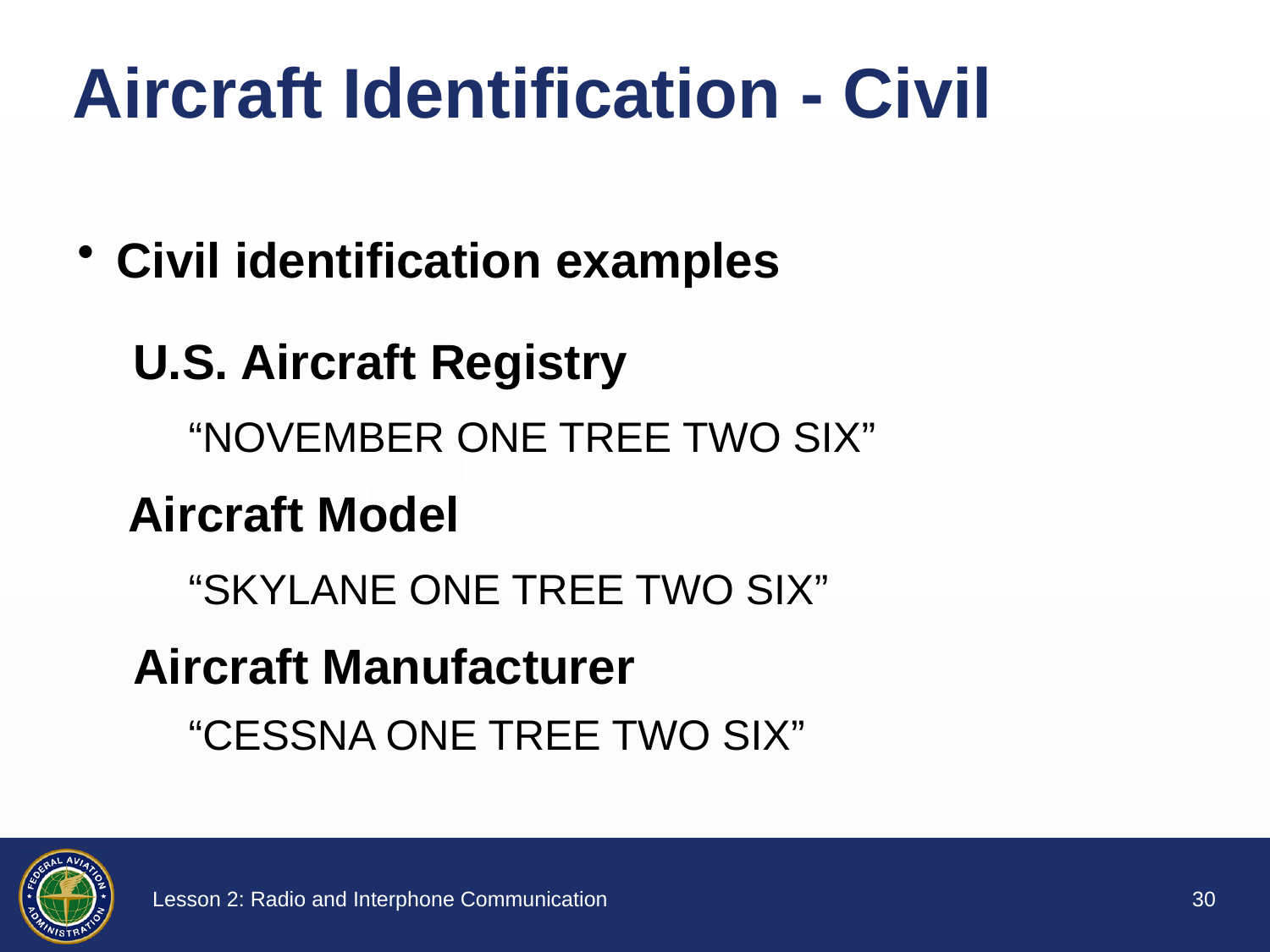

# Aircraft Identification - Civil
Civil identification examples
U.S. Aircraft Registry
“November One TREE two SIX”
Aircraft Model
“Skylane One TREE Two SIX”
Aircraft Manufacturer
“cessna one TREE two SIX”